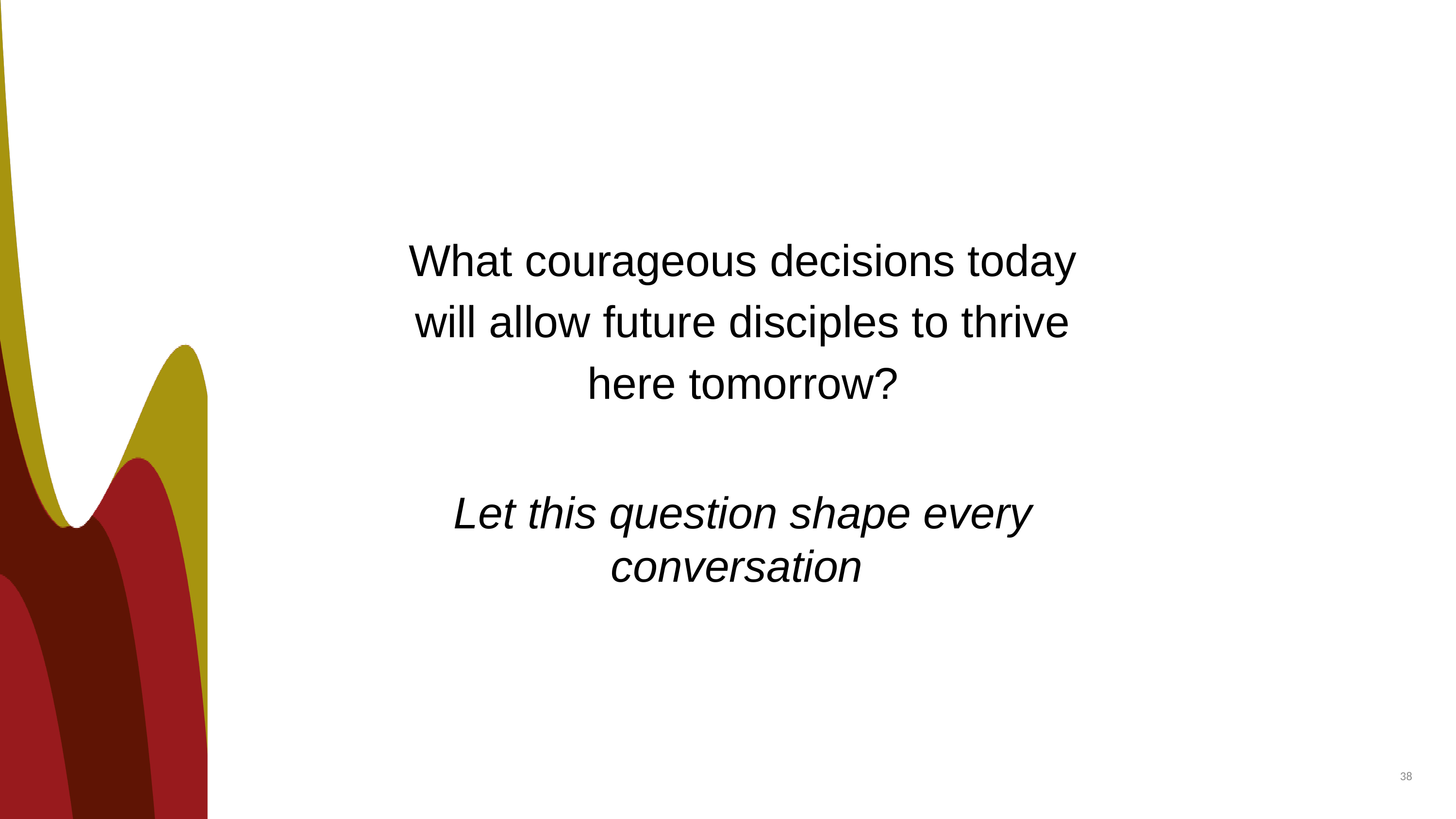

What courageous decisions today will allow future disciples to thrive here tomorrow?

Let this question shape every conversation

38